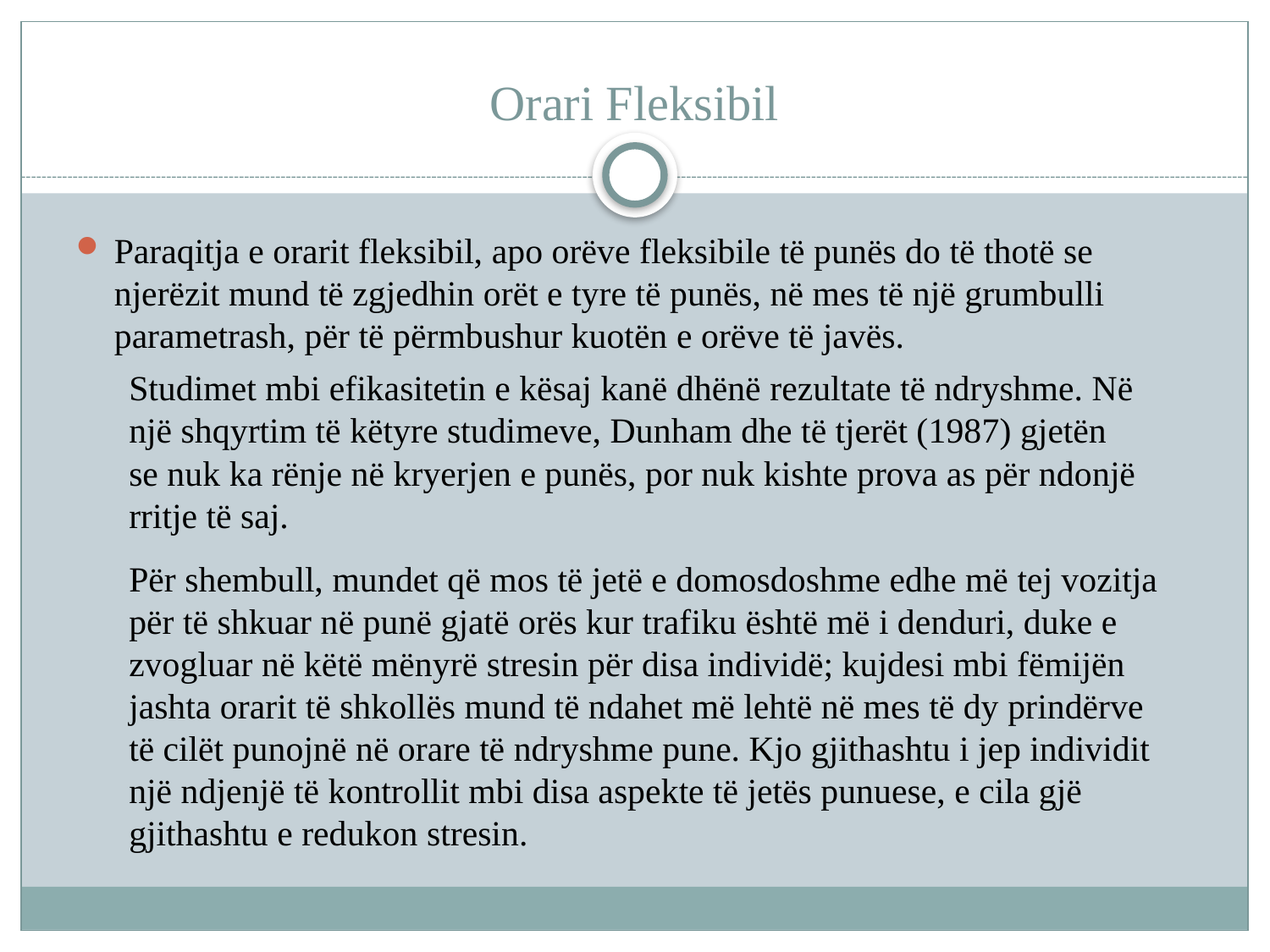

# Orari Fleksibil
Paraqitja e orarit fleksibil, apo orëve fleksibile të punës do të thotë se njerëzit mund të zgjedhin orët e tyre të punës, në mes të një grumbulli parametrash, për të përmbushur kuotën e orëve të javës.
Studimet mbi efikasitetin e kësaj kanë dhënë rezultate të ndryshme. Në një shqyrtim të këtyre studimeve, Dunham dhe të tjerët (1987) gjetën se nuk ka rënje në kryerjen e punës, por nuk kishte prova as për ndonjë rritje të saj.
Për shembull, mundet që mos të jetë e domosdoshme edhe më tej vozitja për të shkuar në punë gjatë orës kur trafiku është më i denduri, duke e zvogluar në këtë mënyrë stresin për disa individë; kujdesi mbi fëmijën jashta orarit të shkollës mund të ndahet më lehtë në mes të dy prindërve të cilët punojnë në orare të ndryshme pune. Kjo gjithashtu i jep individit një ndjenjë të kontrollit mbi disa aspekte të jetës punuese, e cila gjë gjithashtu e redukon stresin.